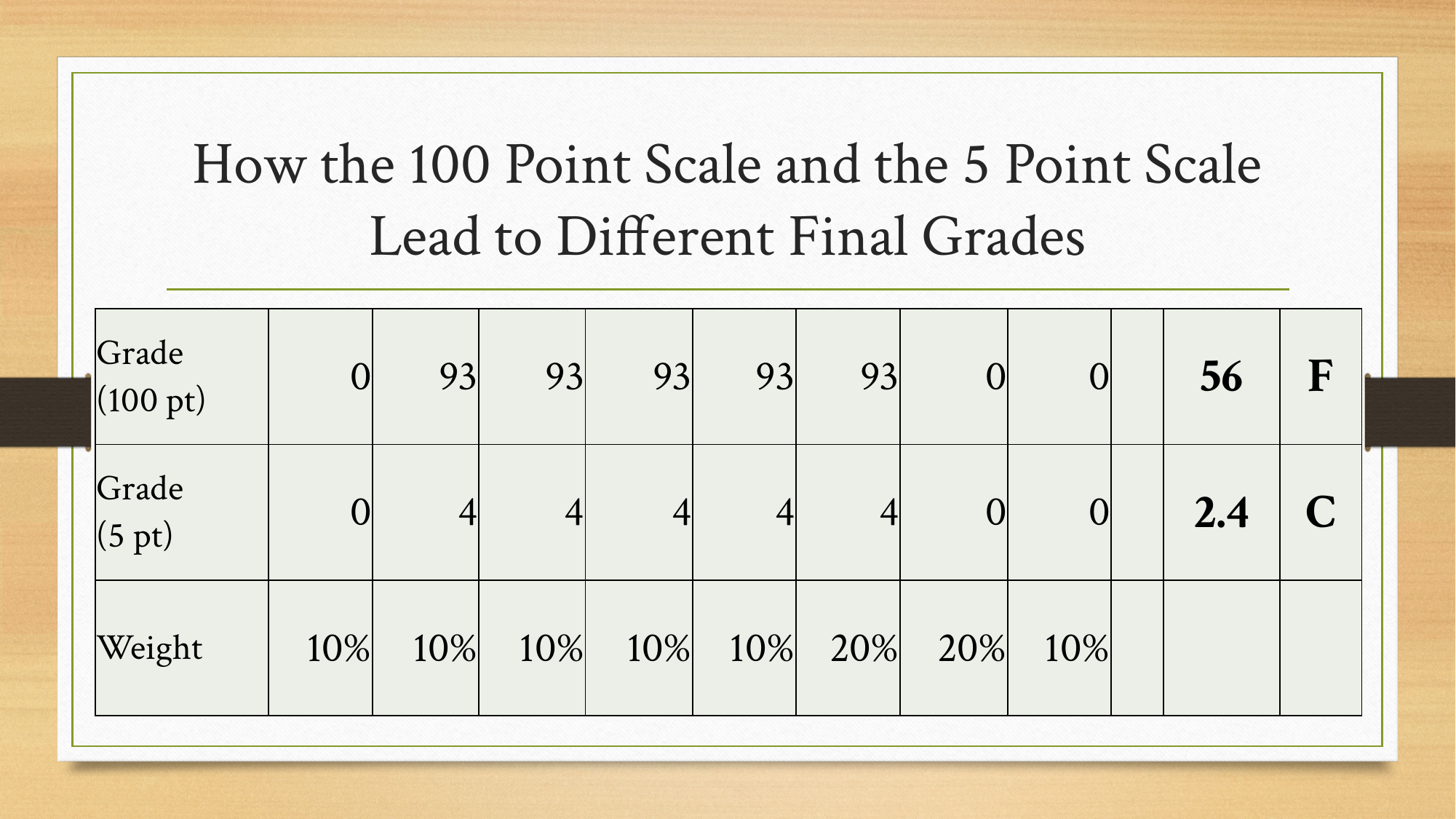

# How the 100 Point Scale and the 5 Point Scale Lead to Different Final Grades
| Grade (100 pt) | 0 | 93 | 93 | 93 | 93 | 93 | 0 | 0 |  | 56 | F |
| --- | --- | --- | --- | --- | --- | --- | --- | --- | --- | --- | --- |
| Grade (5 pt) | 0 | 4 | 4 | 4 | 4 | 4 | 0 | 0 |  | 2.4 | C |
| Weight | 10% | 10% | 10% | 10% | 10% | 20% | 20% | 10% |  |  |  |